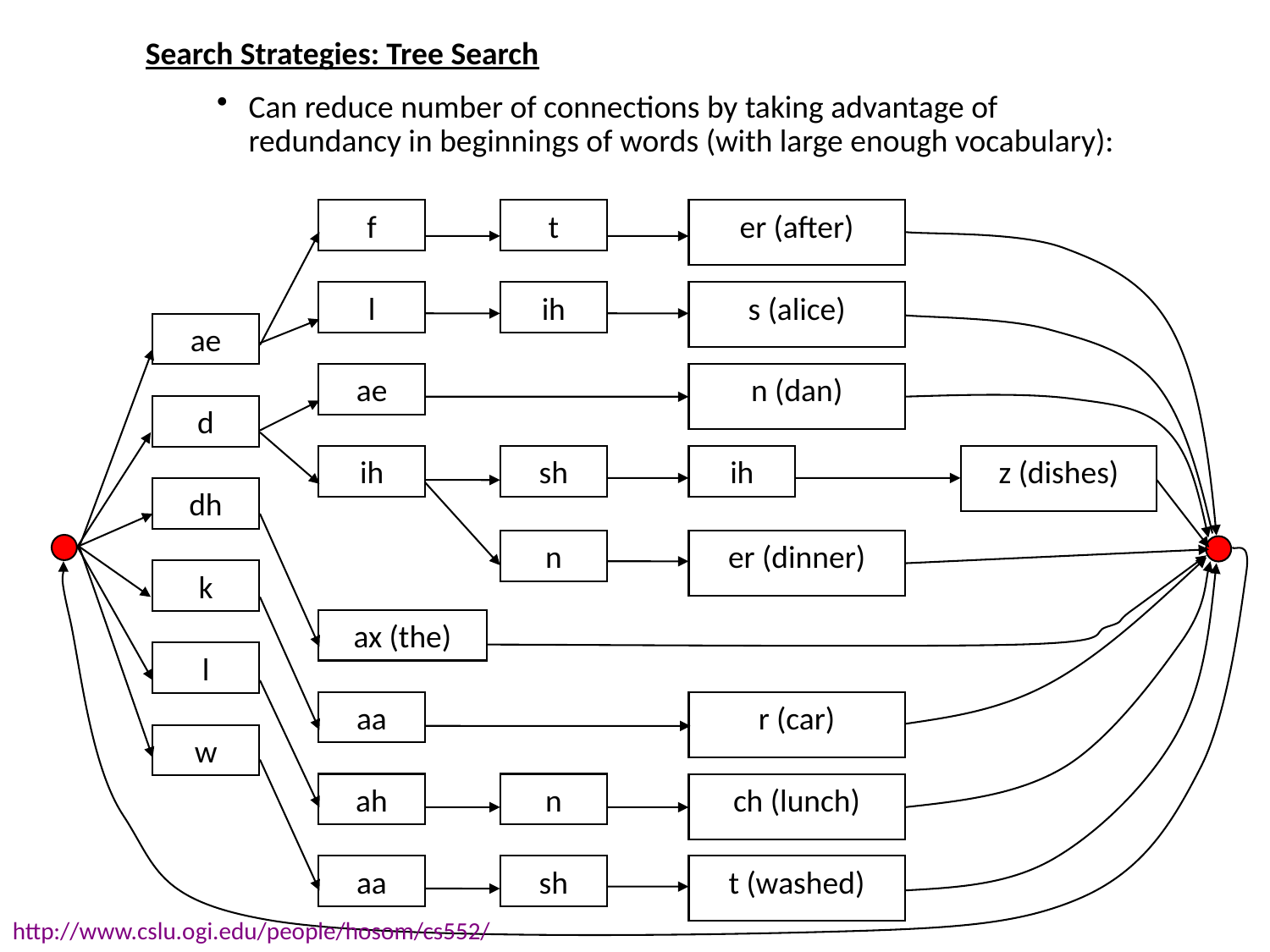

Search Strategies: Tree Search
Can reduce number of connections by taking advantage of
redundancy in beginnings of words (with large enough vocabulary):

f
t
er (after)

l
ih
s (alice)

ae

ae
n (dan)

d

ih
sh
ih
z (dishes)

dh

er (dinner)
n

k

ax (the)
l

aa
r (car)
w

ah
n
ch (lunch)

aa
sh
t (washed)

http://www.cslu.ogi.edu/people/hosom/cs552/